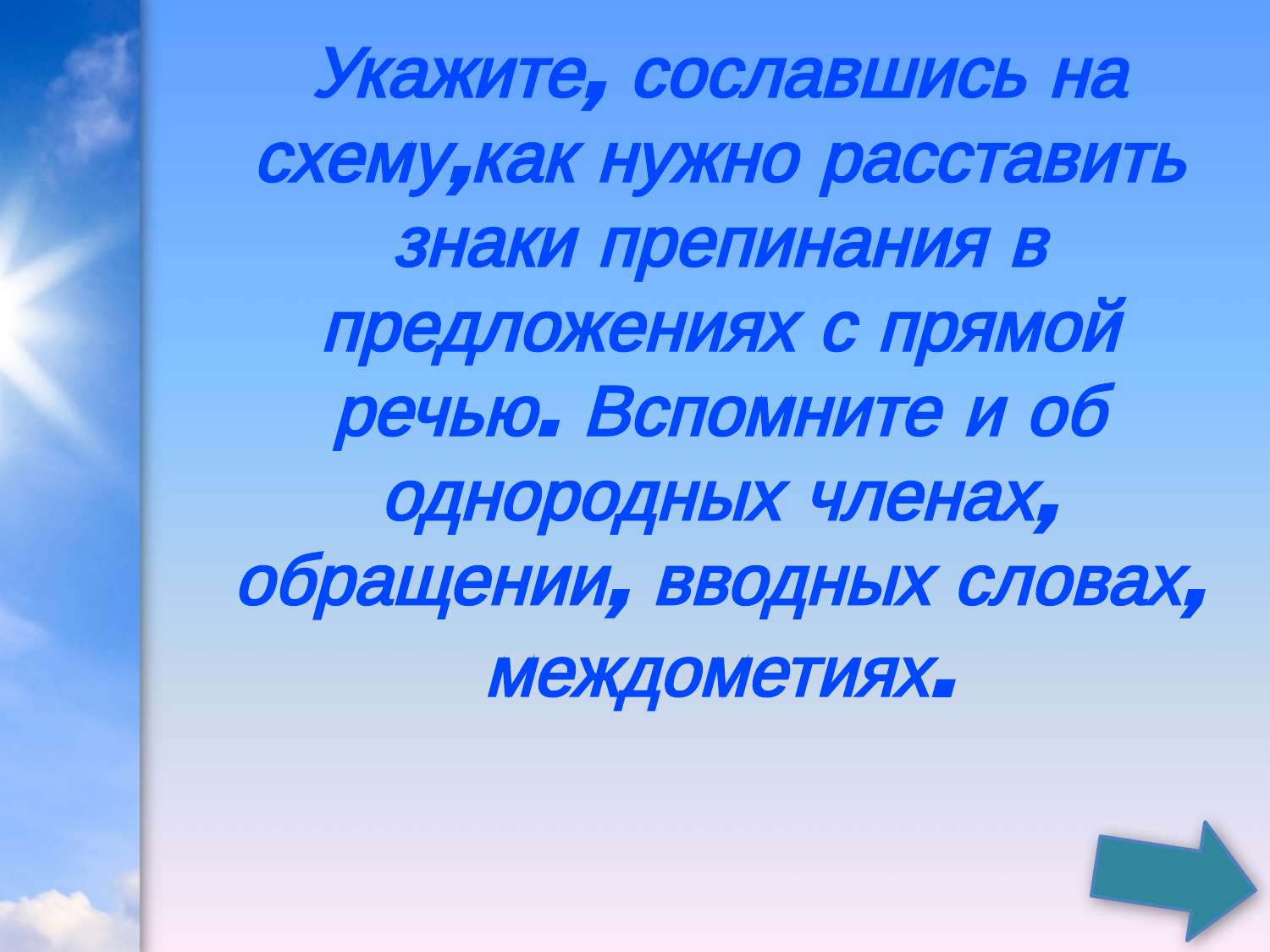

Укажите, сославшись на схему,как нужно расставить знаки препинания в предложениях с прямой речью. Вспомните и об однородных членах, обращении, вводных словах, междометиях.